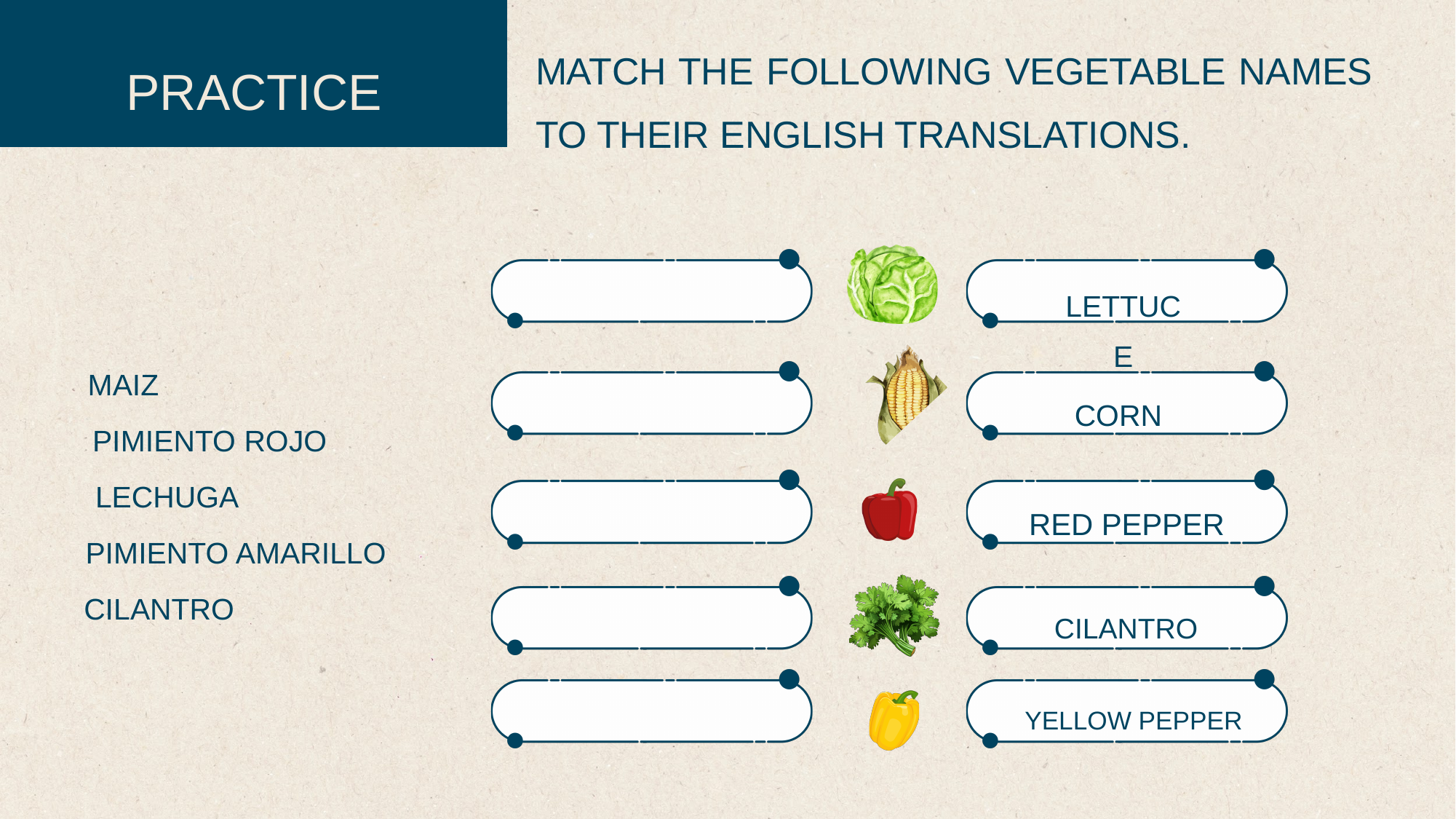

MATCH THE FOLLOWING VEGETABLE NAMES TO THEIR ENGLISH TRANSLATIONS.
PRACTICE

LETTUCE

MAIZ

CORN
PIMIENTO ROJO
LECHUGA

RED PEPPER
PIMIENTO AMARILLO

CILANTRO
CILANTRO

YELLOW PEPPER